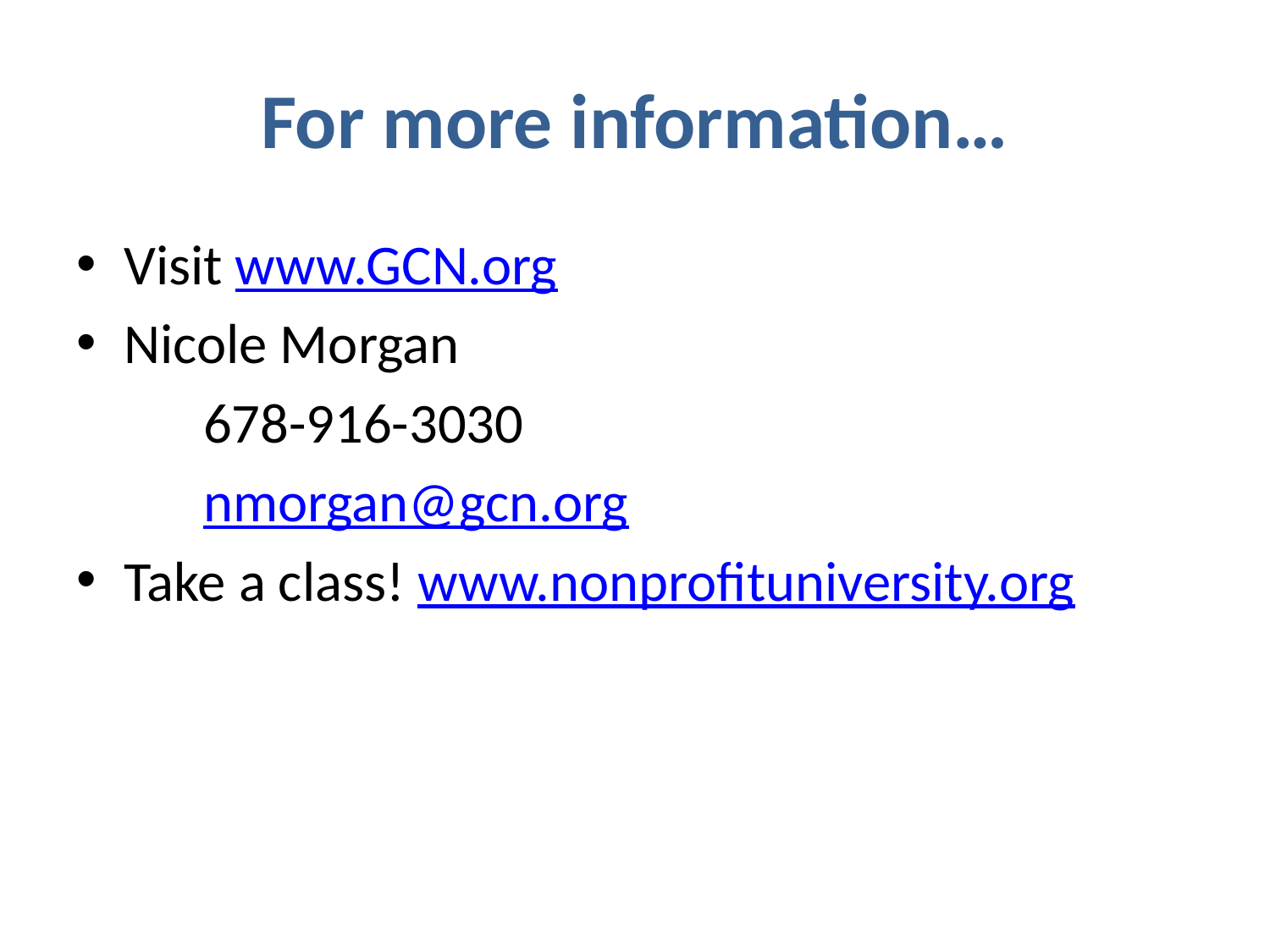

# For more information…
Visit www.GCN.org
Nicole Morgan
	678-916-3030
	nmorgan@gcn.org
Take a class! www.nonprofituniversity.org